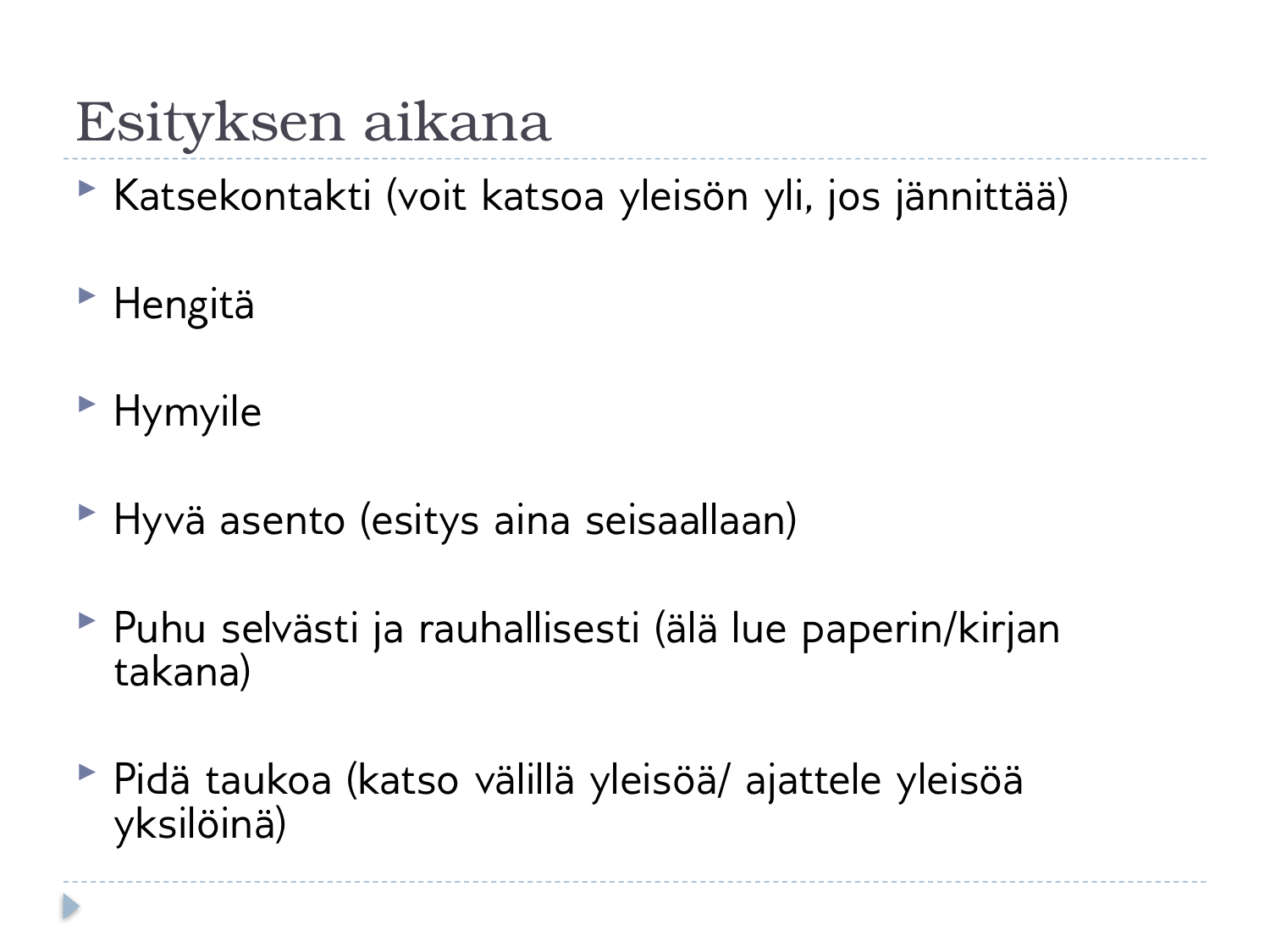

# Esityksen aikana
Katsekontakti (voit katsoa yleisön yli, jos jännittää)

Hengitä

Hymyile

Hyvä asento (esitys aina seisaallaan)

Puhu selvästi ja rauhallisesti (älä lue paperin/kirjan takana)

Pidä taukoa (katso välillä yleisöä/ ajattele yleisöä yksilöinä)